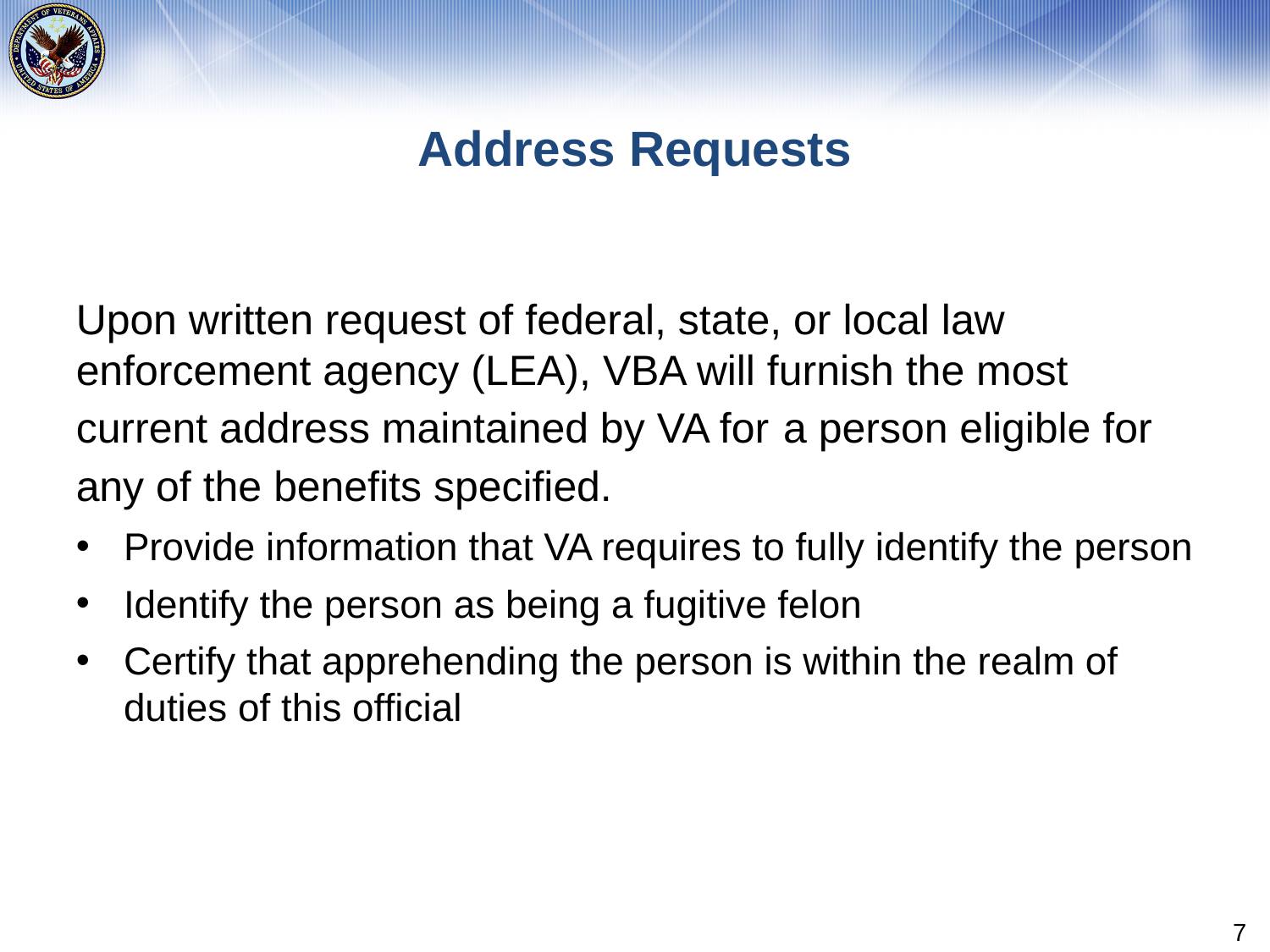

# Address Requests
Upon written request of federal, state, or local law enforcement agency (LEA), VBA will furnish the most current address maintained by VA for a person eligible for any of the benefits specified.
Provide information that VA requires to fully identify the person
Identify the person as being a fugitive felon
Certify that apprehending the person is within the realm of duties of this official

7